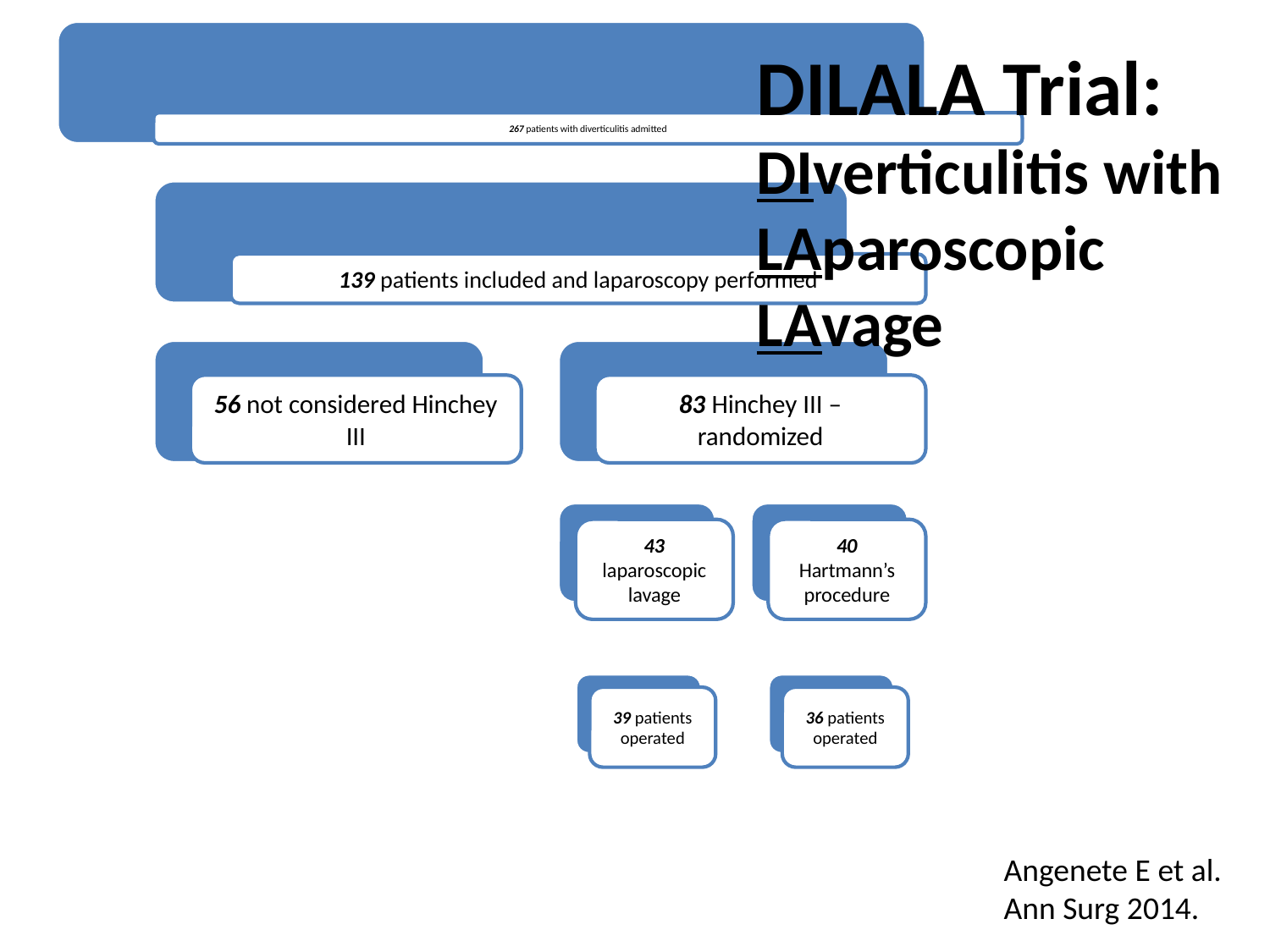

267 patients with diverticulitis admitted
139 patients included and laparoscopy performed
56 not considered Hinchey III
83 Hinchey III – randomized
43 laparoscopic lavage
40 Hartmann’s procedure
36 patients operated
39 patients operated
DILALA Trial:
DIverticulitis with
LAparoscopic
LAvage
Angenete E et al.
Ann Surg 2014.